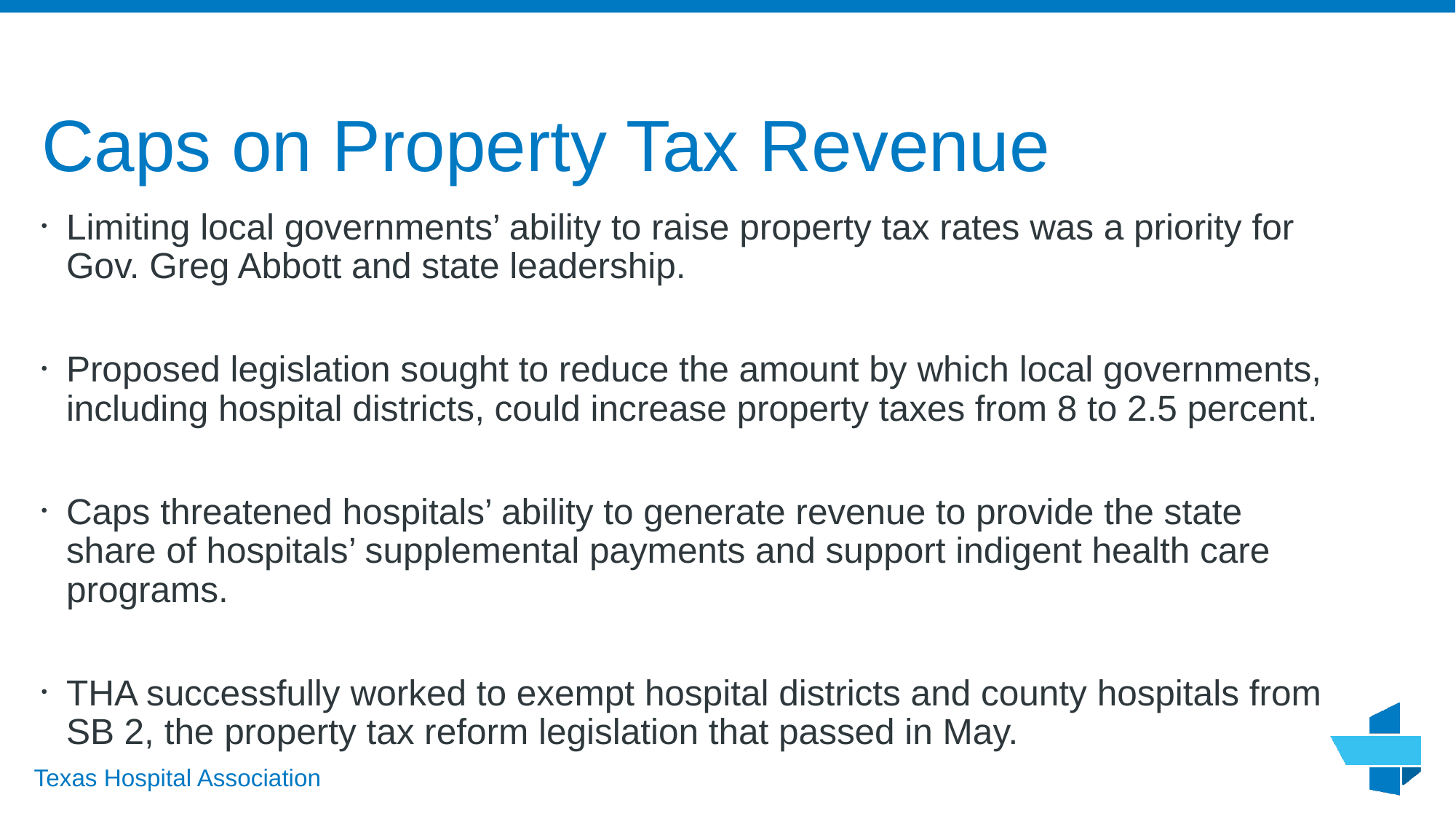

# Caps on Property Tax Revenue
Limiting local governments’ ability to raise property tax rates was a priority for Gov. Greg Abbott and state leadership.

Proposed legislation sought to reduce the amount by which local governments, including hospital districts, could increase property taxes from 8 to 2.5 percent.

Caps threatened hospitals’ ability to generate revenue to provide the state share of hospitals’ supplemental payments and support indigent health care programs.

THA successfully worked to exempt hospital districts and county hospitals from SB 2, the property tax reform legislation that passed in May.